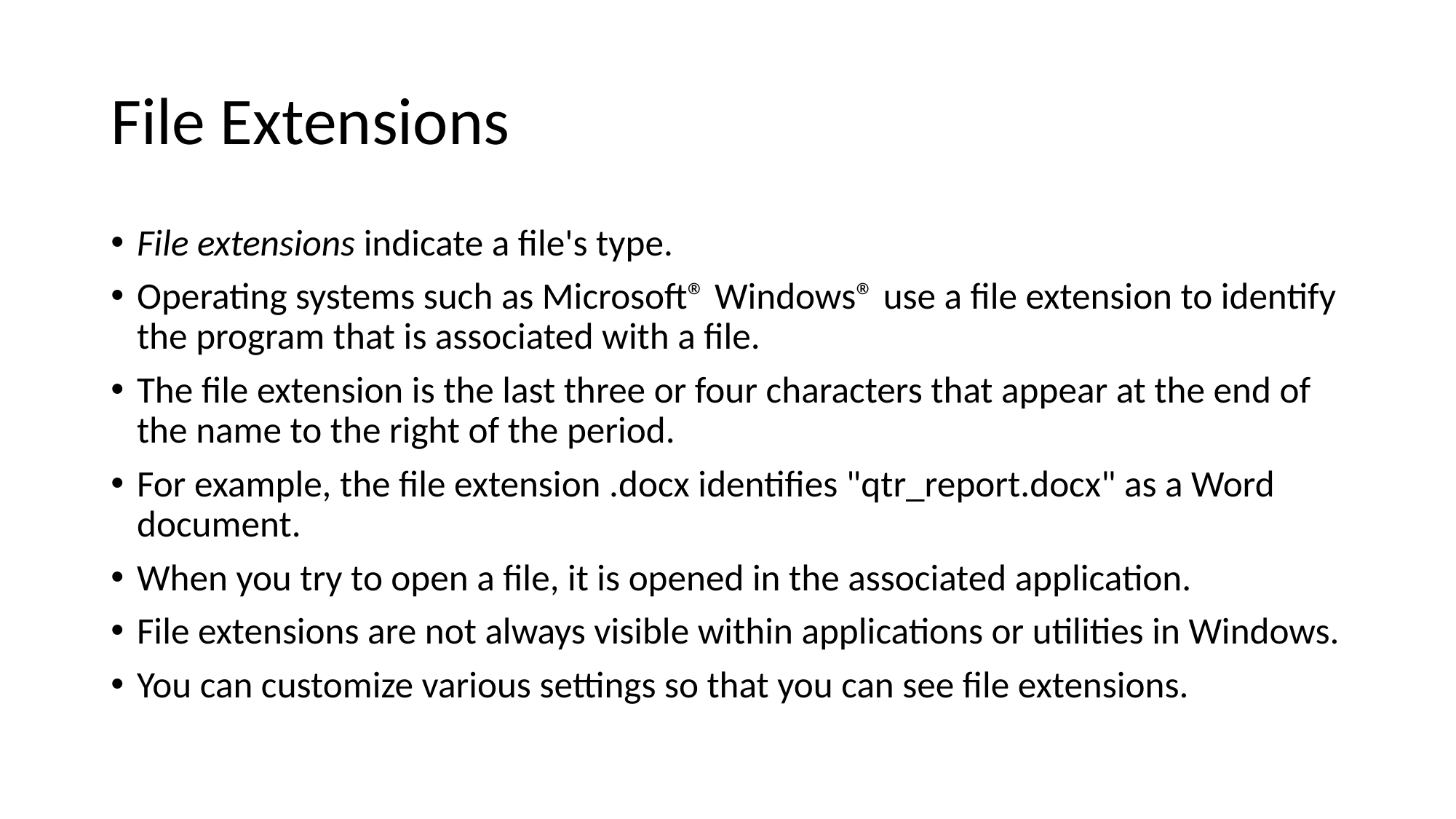

# File Extensions
File extensions indicate a file's type.
Operating systems such as Microsoft® Windows® use a file extension to identify the program that is associated with a file.
The file extension is the last three or four characters that appear at the end of the name to the right of the period.
For example, the file extension .docx identifies "qtr_report.docx" as a Word document.
When you try to open a file, it is opened in the associated application.
File extensions are not always visible within applications or utilities in Windows.
You can customize various settings so that you can see file extensions.